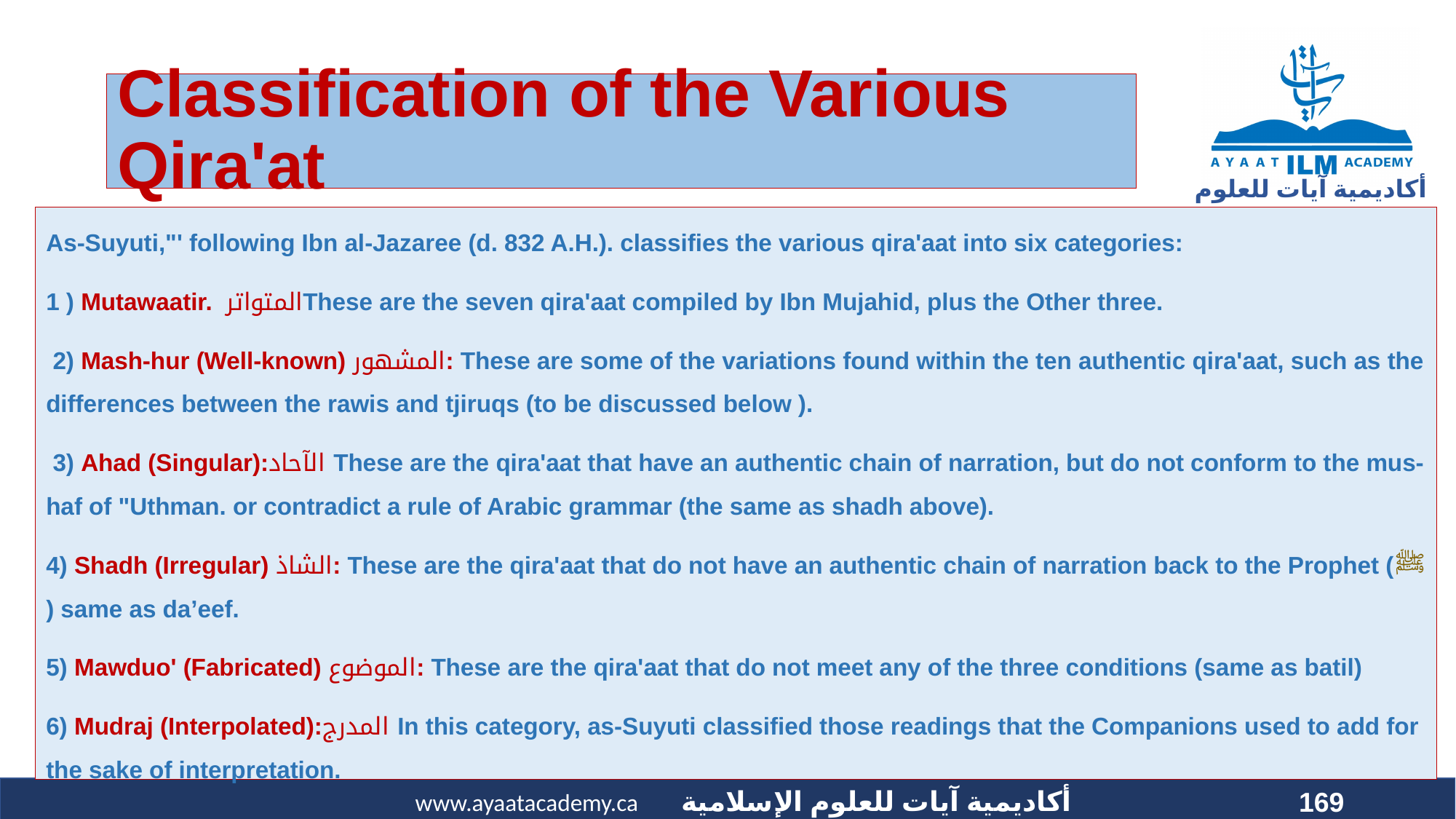

# Classification of the Various Qira'at
As-Suyuti,"' following Ibn al-Jazaree (d. 832 A.H.). classifies the various qira'aat into six categories:
1 ) Mutawaatir.  المتواترThese are the seven qira'aat compiled by Ibn Mujahid, plus the Other three.
 2) Mash-hur (Well-known) المشهور: These are some of the variations found within the ten authentic qira'aat, such as the differences between the rawis and tjiruqs (to be discussed below ).
 3) Ahad (Singular):الآحاد These are the qira'aat that have an authentic chain of narration, but do not conform to the mus-haf of "Uthman. or contradict a rule of Arabic grammar (the same as shadh above).
4) Shadh (Irregular) الشاذ: These are the qira'aat that do not have an authentic chain of narration back to the Prophet (ﷺ ) same as da’eef.
5) Mawduo' (Fabricated) الموضوع: These are the qira'aat that do not meet any of the three conditions (same as batil)
6) Mudraj (Interpolated):المدرج In this category, as-Suyuti classified those readings that the Companions used to add for the sake of interpretation.
169